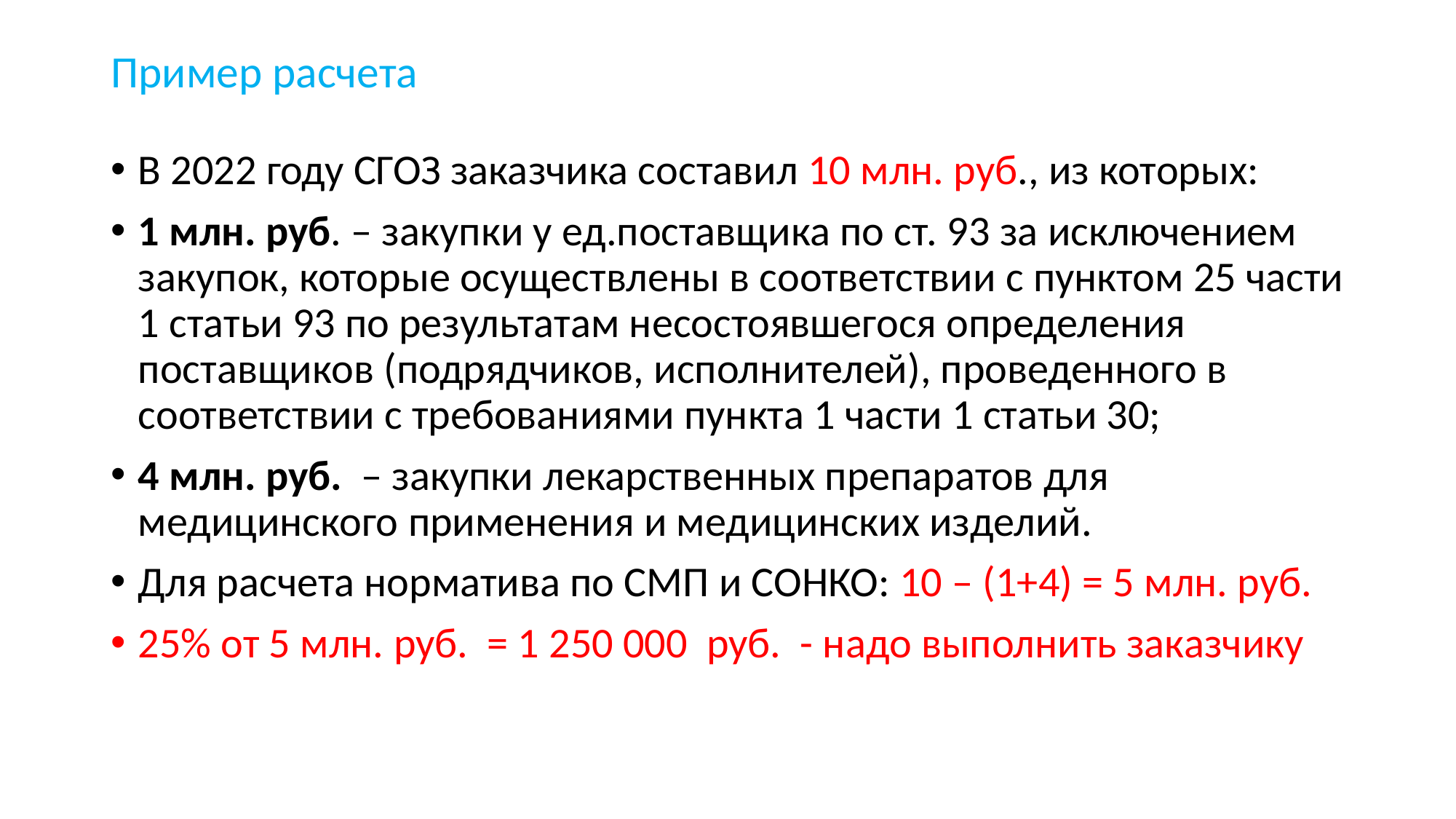

# Пример расчета
В 2022 году СГОЗ заказчика составил 10 млн. руб., из которых:
1 млн. руб. – закупки у ед.поставщика по ст. 93 за исключением закупок, которые осуществлены в соответствии с пунктом 25 части 1 статьи 93 по результатам несостоявшегося определения поставщиков (подрядчиков, исполнителей), проведенного в соответствии с требованиями пункта 1 части 1 статьи 30;
4 млн. руб.  – закупки лекарственных препаратов для медицинского применения и медицинских изделий.
Для расчета норматива по СМП и СОНКО: 10 – (1+4) = 5 млн. руб.
25% от 5 млн. руб.  = 1 250 000  руб.  - надо выполнить заказчику